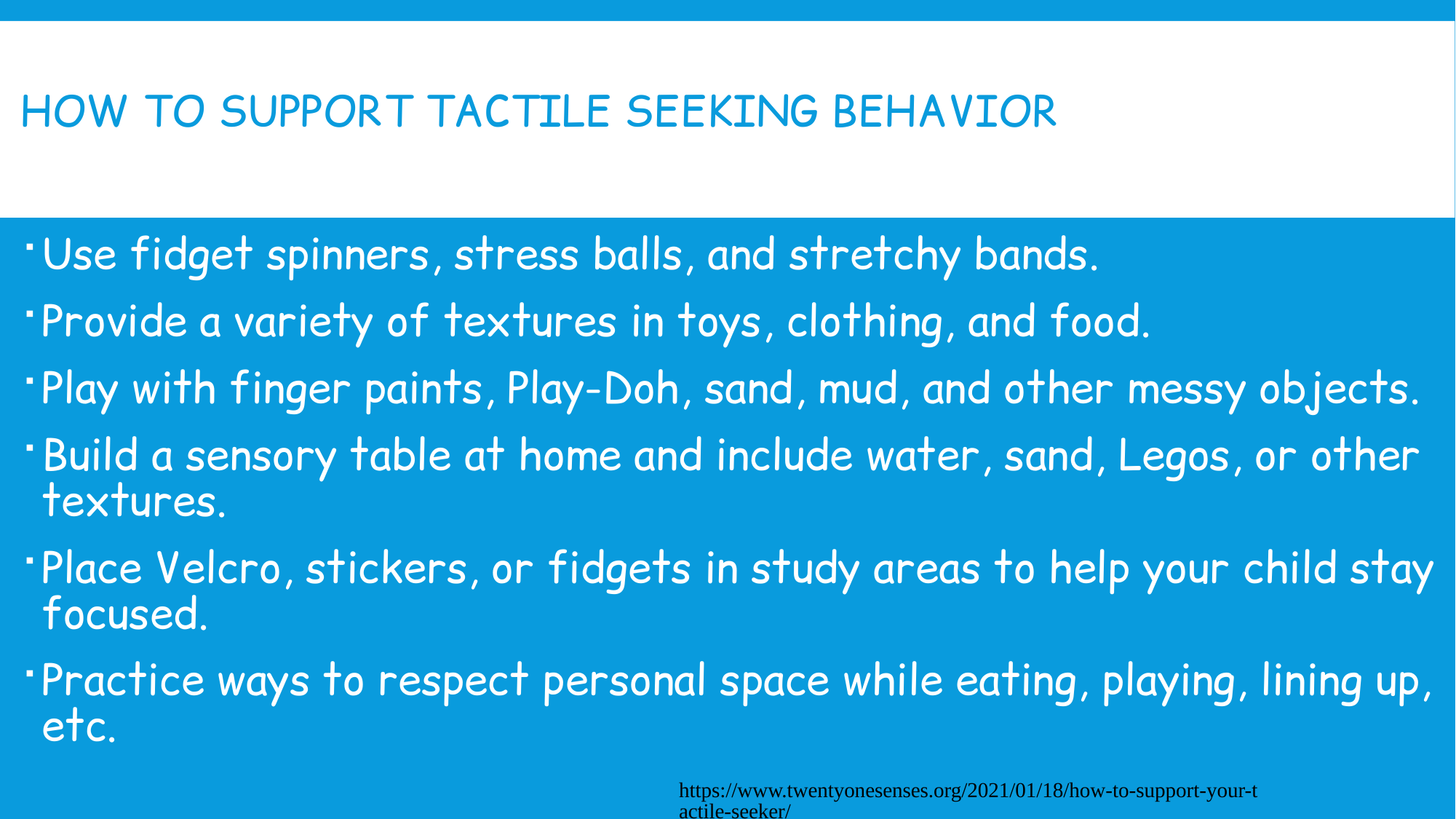

# How to support Tactile seeking behavior
Use fidget spinners, stress balls, and stretchy bands.
Provide a variety of textures in toys, clothing, and food.
Play with finger paints, Play-Doh, sand, mud, and other messy objects.
Build a sensory table at home and include water, sand, Legos, or other textures.
Place Velcro, stickers, or fidgets in study areas to help your child stay focused.
Practice ways to respect personal space while eating, playing, lining up, etc.
https://www.twentyonesenses.org/2021/01/18/how-to-support-your-tactile-seeker/